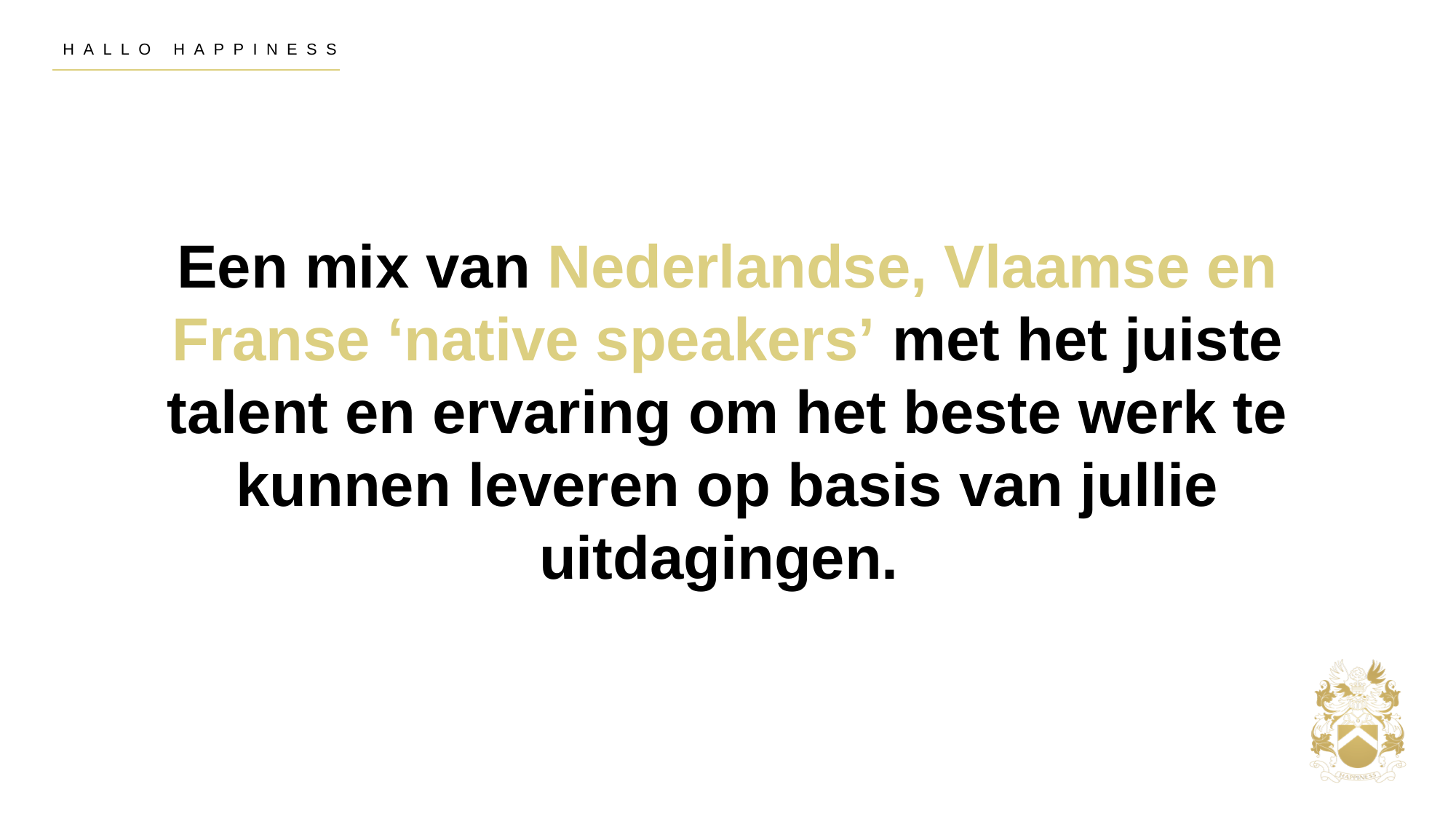

HALLO HAPPINESS
Een mix van Nederlandse, Vlaamse en Franse ‘native speakers’ met het juiste talent en ervaring om het beste werk te kunnen leveren op basis van jullie uitdagingen.